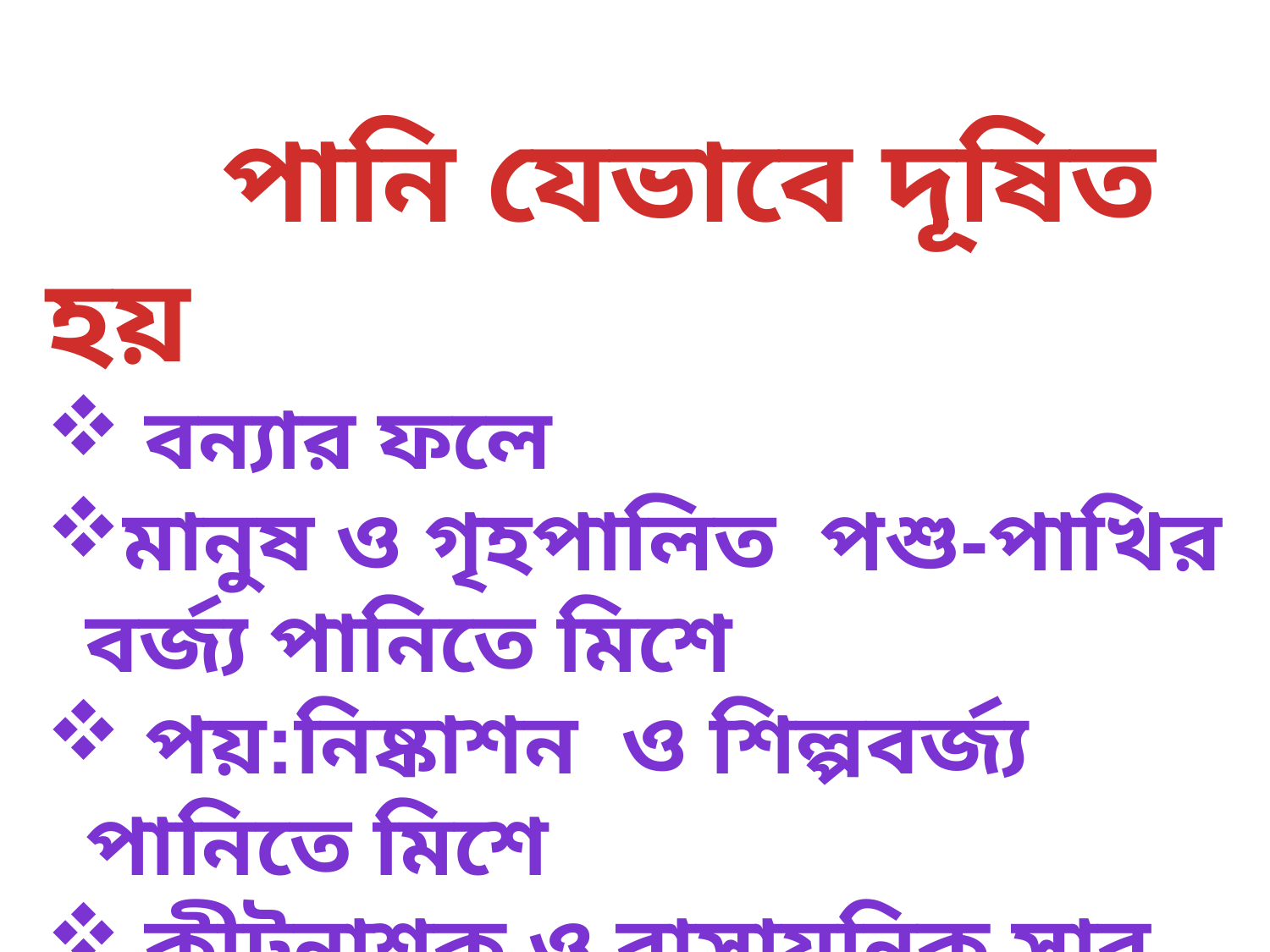

পানি যেভাবে দূষিত হয়
 বন্যার ফলে
মানুষ ও গৃহপালিত  পশু-পাখির বর্জ্য পানিতে মিশে
 পয়:নিষ্কাশন  ও শিল্পবর্জ্য পানিতে মিশে
 কীটনাশক ও রাসায়নিক সার পানিতে মিশে
 জলাশয়ের উপর কাঁচা পায়খানা তৈরীর ফলে